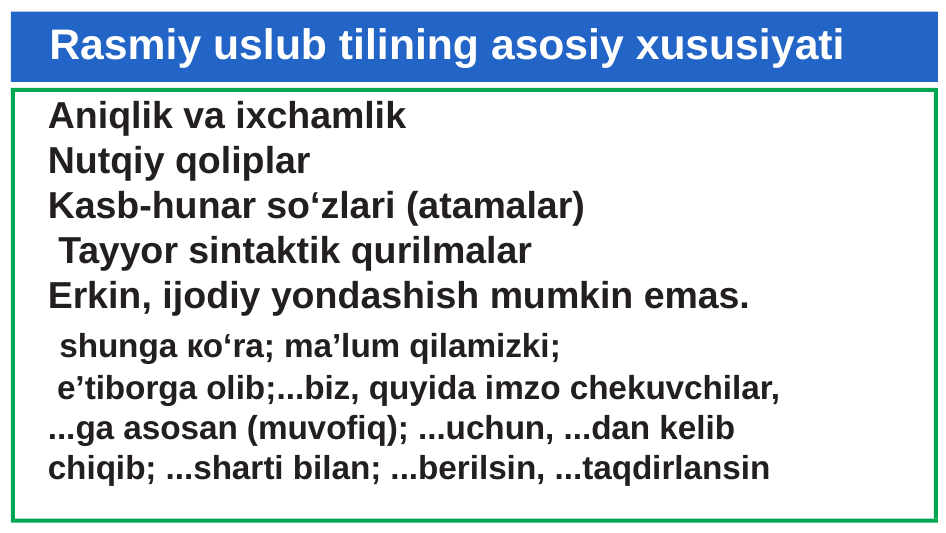

# Rasmiy uslub tilining asosiy xususiyati
Aniqlik va ixchamlik
Nutqiy qoliplar
Kasb-hunar so‘zlari (atamalar)
 Tayyor sintaktik qurilmalar
Erkin, ijodiy yondashish mumkin emas.
 shun­ga ко‘rа; ma’lum qilamizki;
 e’tiborga olib;...biz, quyida imzo chekuvchilar,
...ga asosan (muvofiq); ...uchun, ...dan kelib chiqib; ...sharti bilan; ...berilsin, ...taqdirlansin